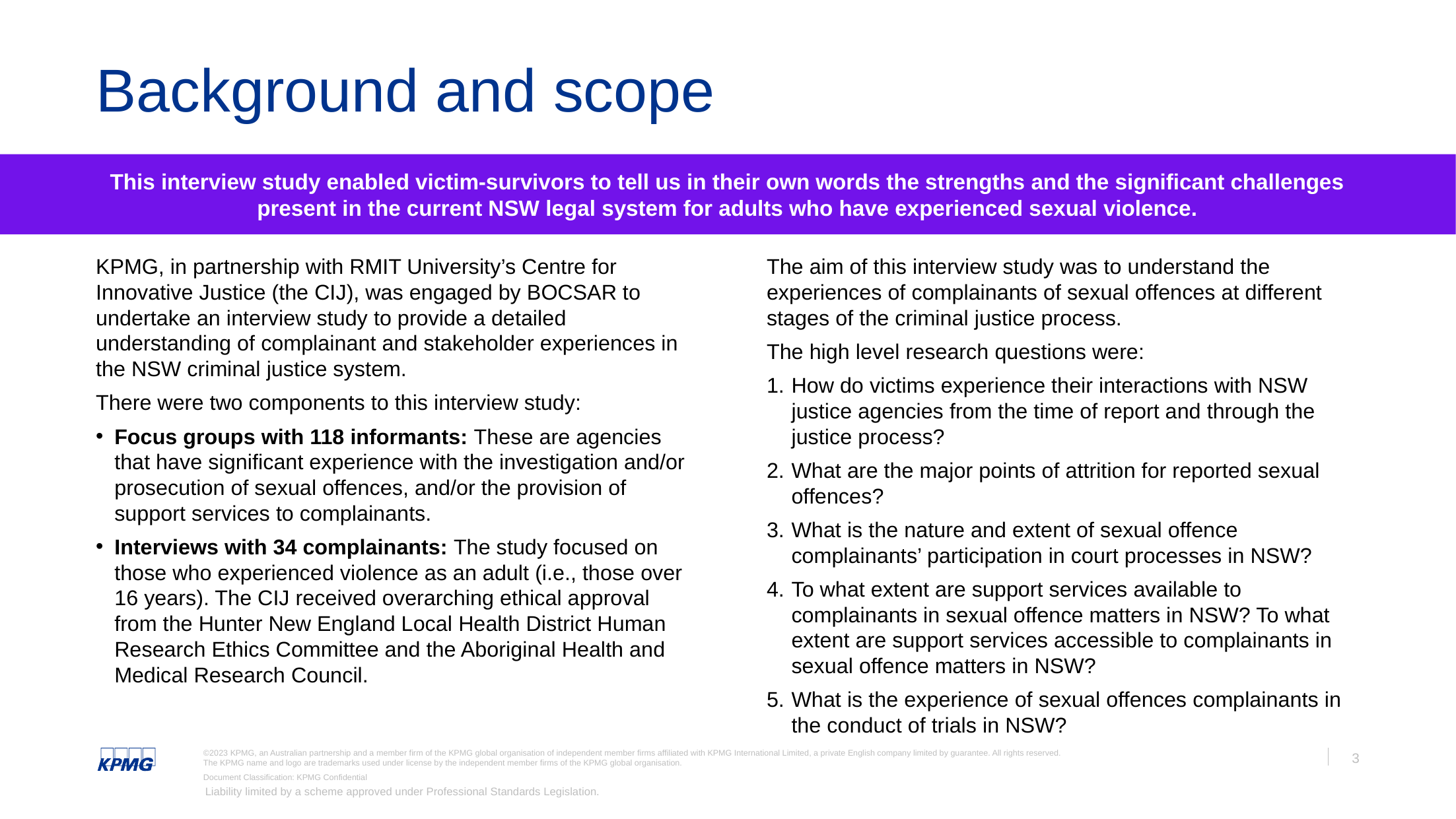

# Background and scope
This interview study enabled victim-survivors to tell us in their own words the strengths and the significant challenges present in the current NSW legal system for adults who have experienced sexual violence.
KPMG, in partnership with RMIT University’s Centre for Innovative Justice (the CIJ), was engaged by BOCSAR to undertake an interview study to provide a detailed understanding of complainant and stakeholder experiences in the NSW criminal justice system.
There were two components to this interview study:
Focus groups with 118 informants: These are agencies that have significant experience with the investigation and/or prosecution of sexual offences, and/or the provision of support services to complainants.
Interviews with 34 complainants: The study focused on those who experienced violence as an adult (i.e., those over 16 years). The CIJ received overarching ethical approval from the Hunter New England Local Health District Human Research Ethics Committee and the Aboriginal Health and Medical Research Council.

The aim of this interview study was to understand the experiences of complainants of sexual offences at different stages of the criminal justice process.
The high level research questions were:
How do victims experience their interactions with NSW justice agencies from the time of report and through the justice process?
What are the major points of attrition for reported sexual offences?
What is the nature and extent of sexual offence complainants’ participation in court processes in NSW?
To what extent are support services available to complainants in sexual offence matters in NSW? To what extent are support services accessible to complainants in sexual offence matters in NSW?
What is the experience of sexual offences complainants in the conduct of trials in NSW?